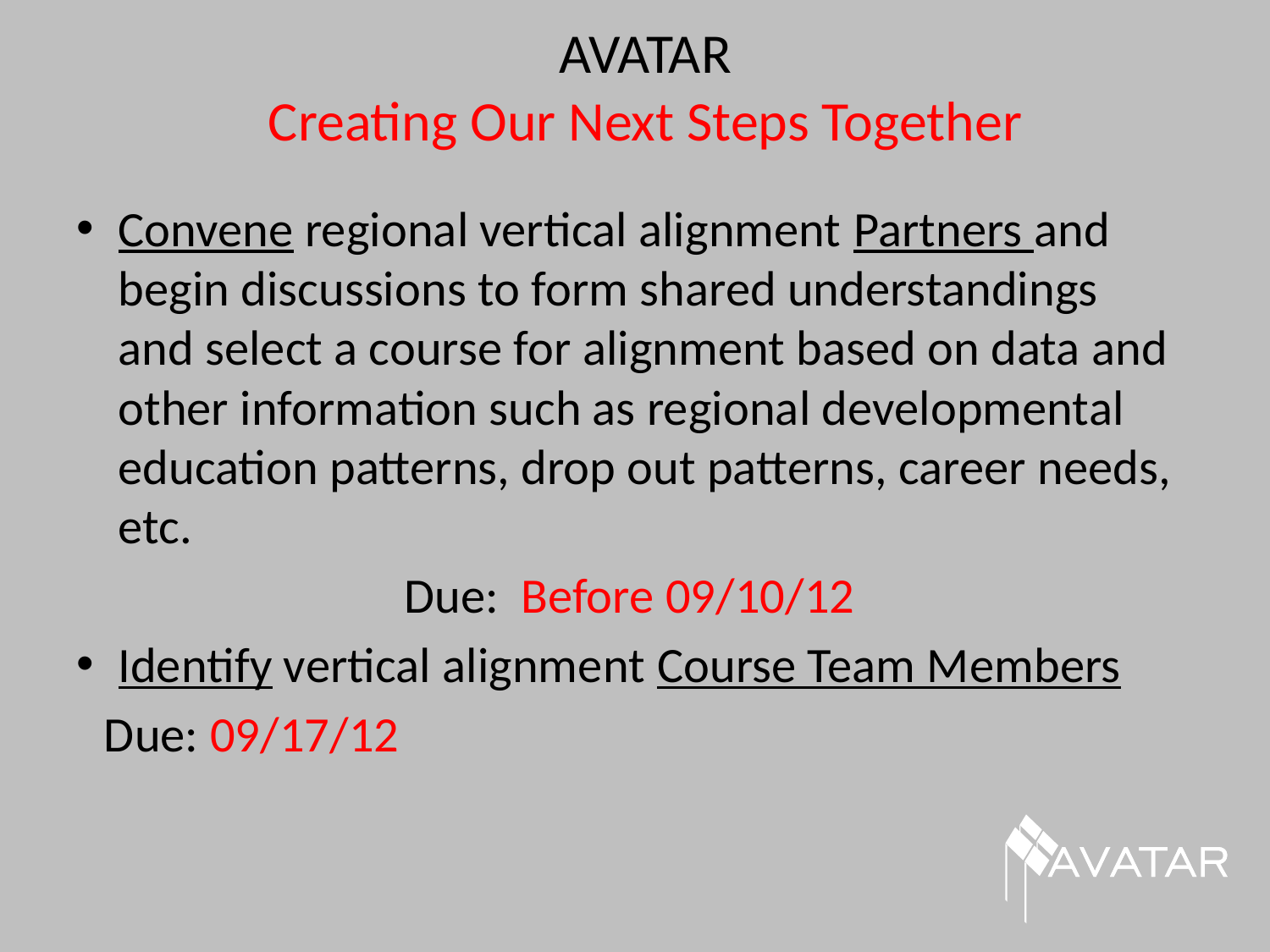

# AVATAR Creating Our Next Steps Together
Convene regional vertical alignment Partners and begin discussions to form shared understandings and select a course for alignment based on data and other information such as regional developmental education patterns, drop out patterns, career needs, etc.
Due:  Before 09/10/12
Identify vertical alignment Course Team Members
			Due: 09/17/12